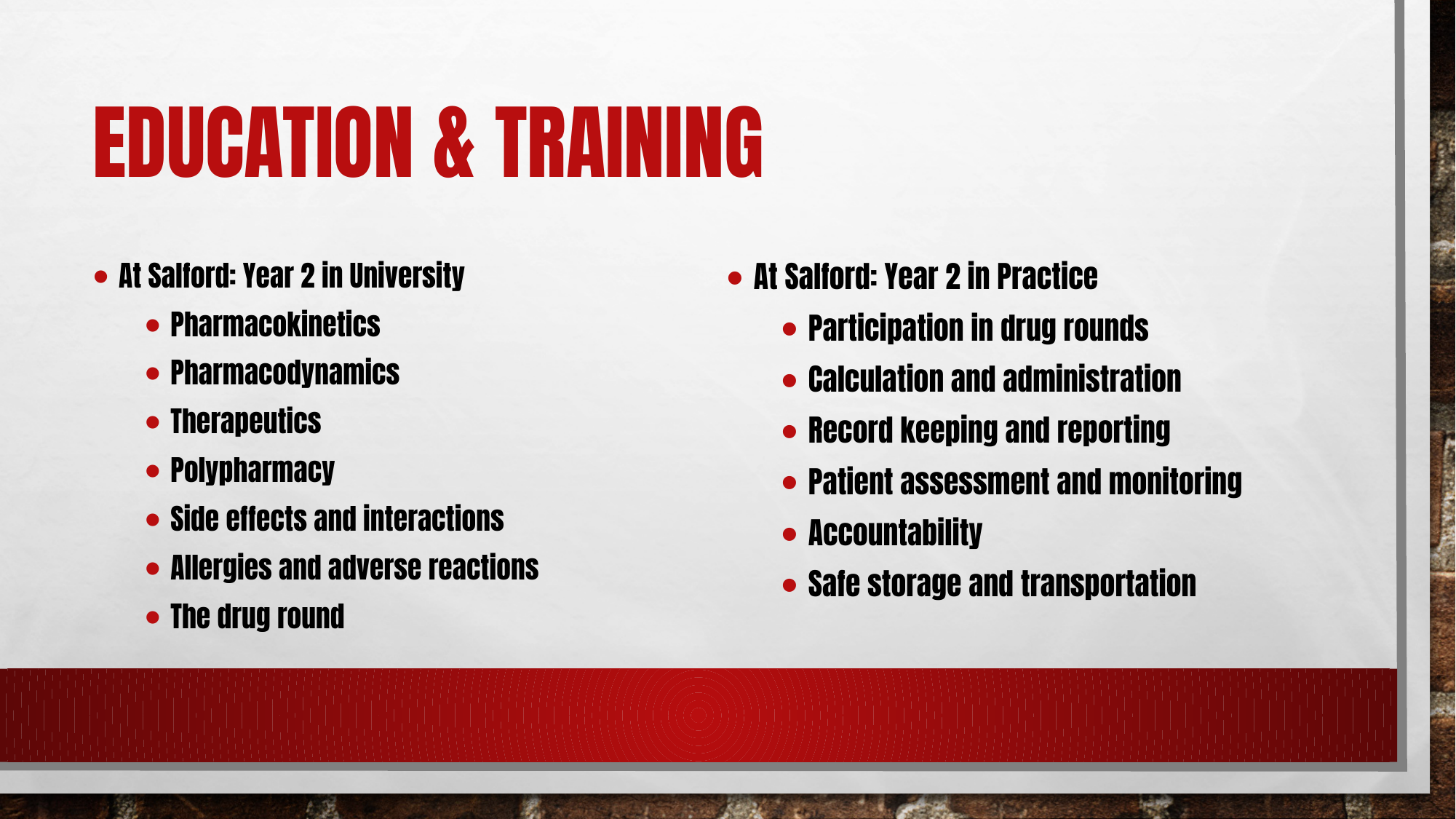

# Education & Training
At Salford: Year 2 in University
Pharmacokinetics
Pharmacodynamics
Therapeutics
Polypharmacy
Side effects and interactions
Allergies and adverse reactions
The drug round

At Salford: Year 2 in Practice
Participation in drug rounds
Calculation and administration
Record keeping and reporting
Patient assessment and monitoring
Accountability
Safe storage and transportation